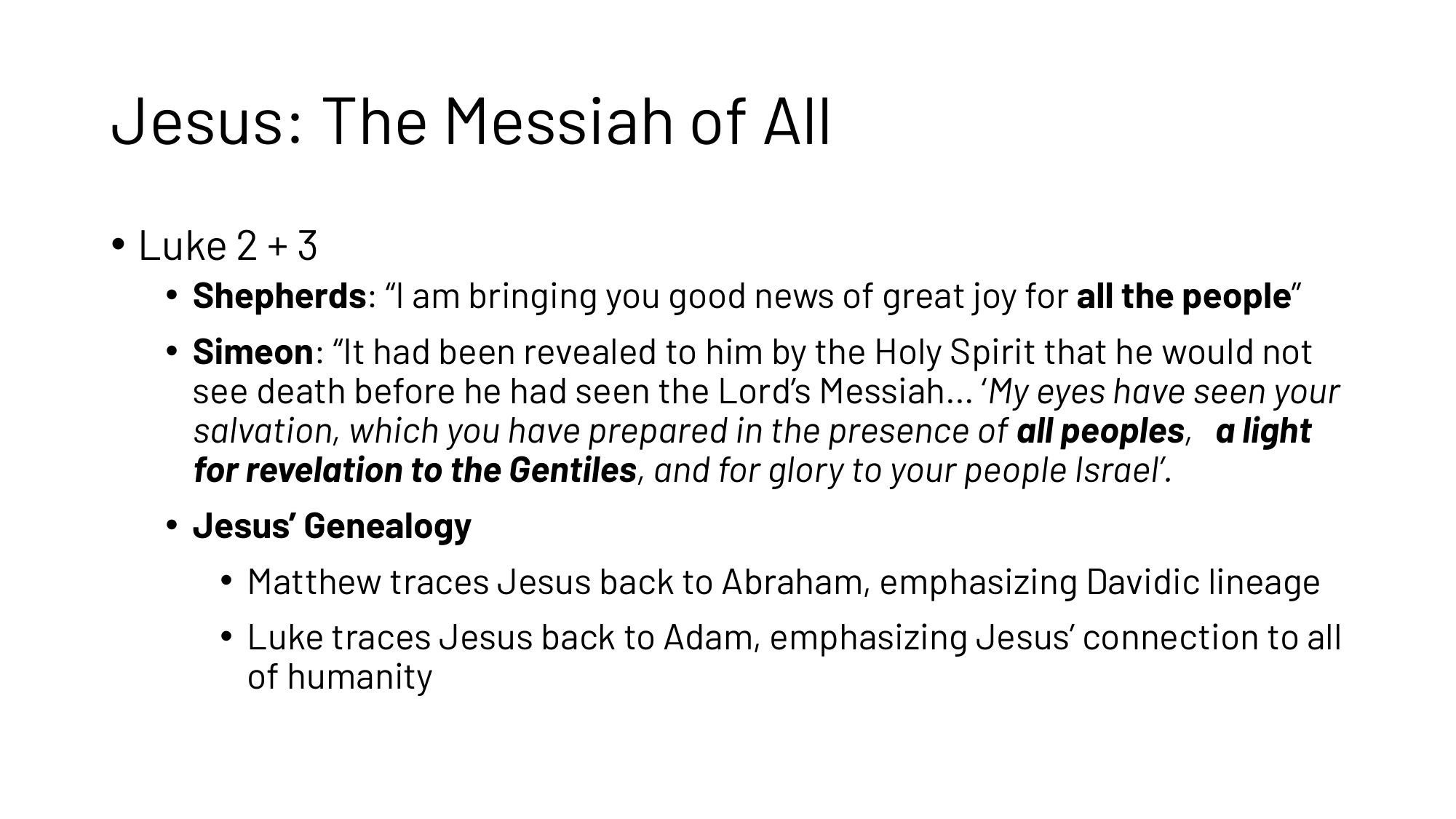

# Jesus: The Messiah of All
Luke 2 + 3
Shepherds: “I am bringing you good news of great joy for all the people”
Simeon: “It had been revealed to him by the Holy Spirit that he would not see death before he had seen the Lord’s Messiah… ‘My eyes have seen your salvation, which you have prepared in the presence of all peoples,   a light for revelation to the Gentiles, and for glory to your people Israel’.
Jesus’ Genealogy
Matthew traces Jesus back to Abraham, emphasizing Davidic lineage
Luke traces Jesus back to Adam, emphasizing Jesus’ connection to all of humanity